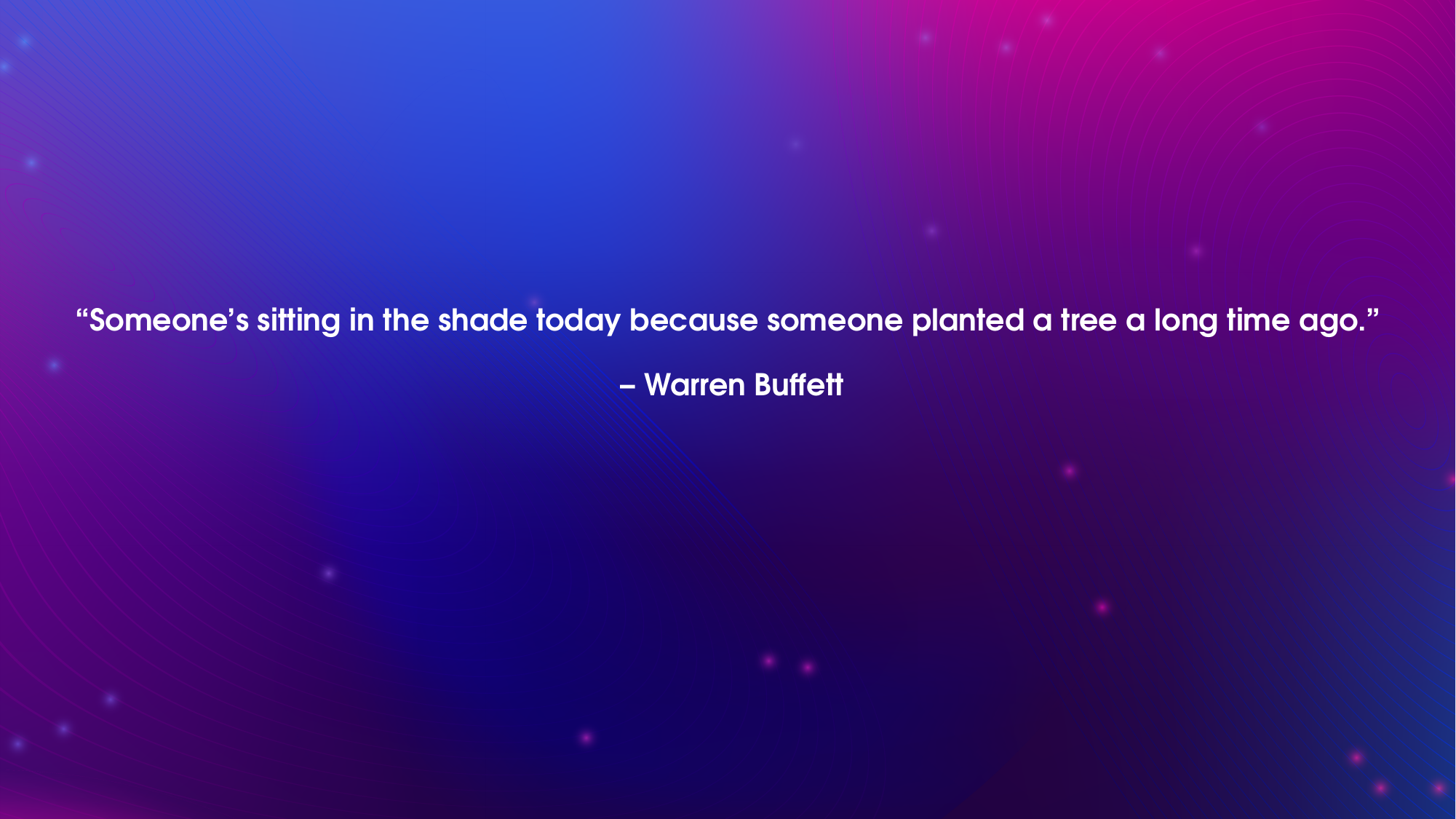

# “Someone’s sitting in the shade today because someone planted a tree a long time ago.” – Warren Buffett